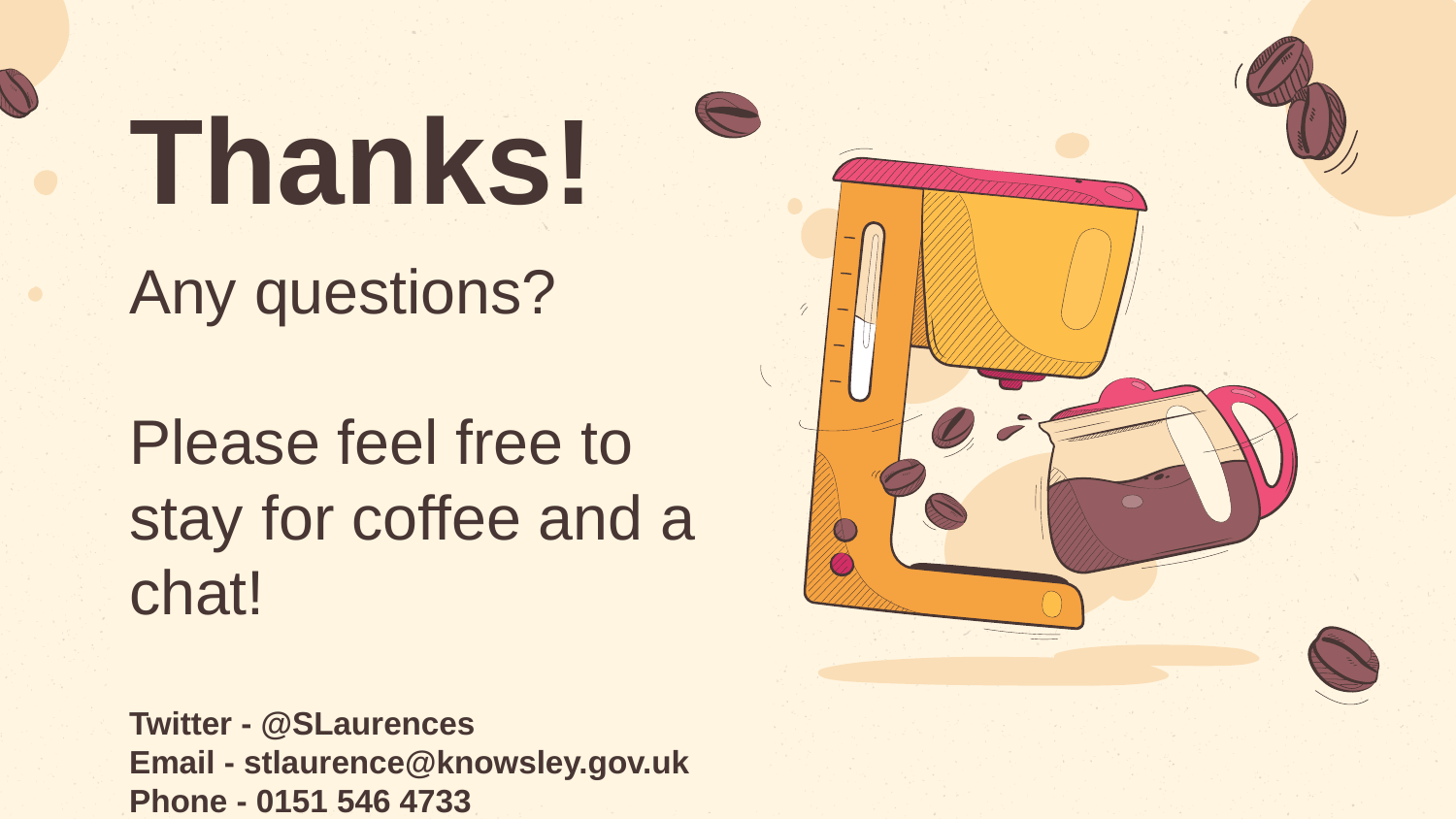

# Thanks!

Any questions?

Please feel free to stay for coffee and a chat!

Twitter - @SLaurences
Email - stlaurence@knowsley.gov.uk
Phone - 0151 546 4733
youremail@freepik.com
+91  620 421 838
yourcompany.com